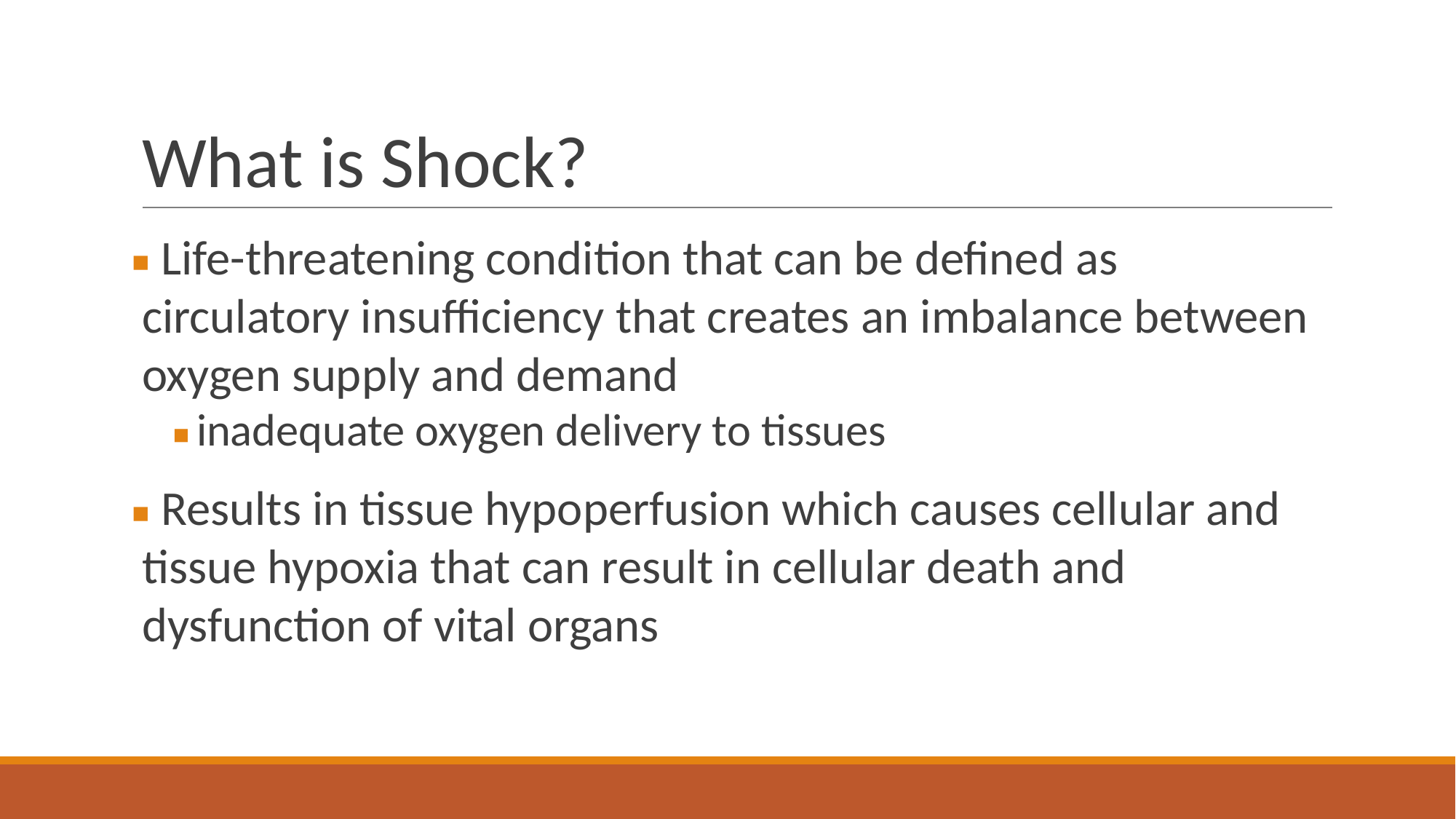

# What is Shock?
 Life-threatening condition that can be defined as circulatory insufficiency that creates an imbalance between oxygen supply and demand
inadequate oxygen delivery to tissues
 Results in tissue hypoperfusion which causes cellular and tissue hypoxia that can result in cellular death and dysfunction of vital organs